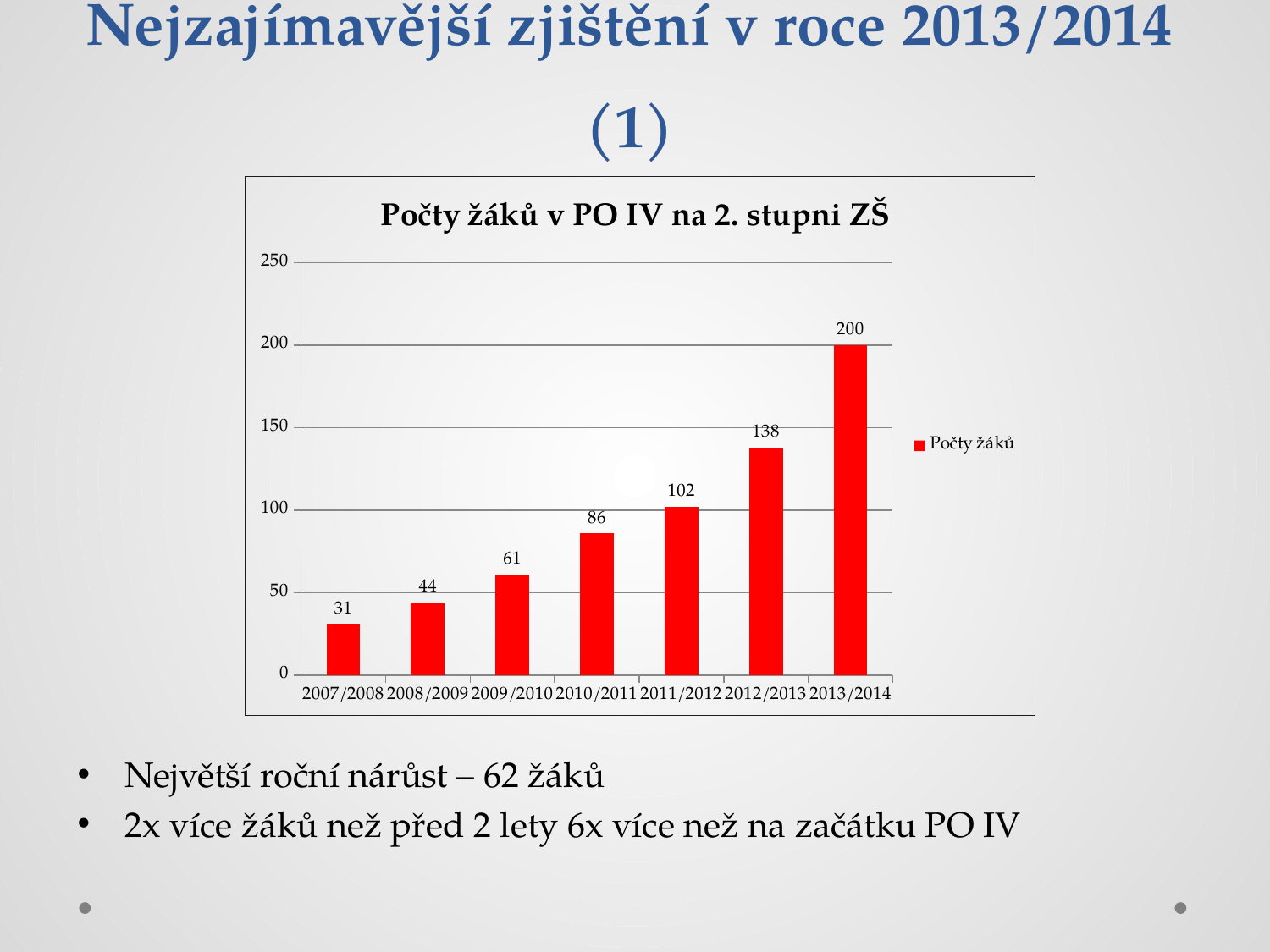

# Nejzajímavější zjištění v roce 2013/2014 (1)

### Chart: Počty žáků v PO IV na 2. stupni ZŠ

| Category | Počty žáků  |
|---|---|
| 2007/2008 | 31.0 |
| 2008/2009 | 44.0 |
| 2009/2010 | 61.0 |
| 2010/2011 | 86.0 |
| 2011/2012 | 102.0 |
| 2012/2013 | 138.0 |
| 2013/2014 | 200.0 |
Největší roční nárůst – 62 žáků
2x více žáků než před 2 lety 6x více než na začátku PO IV